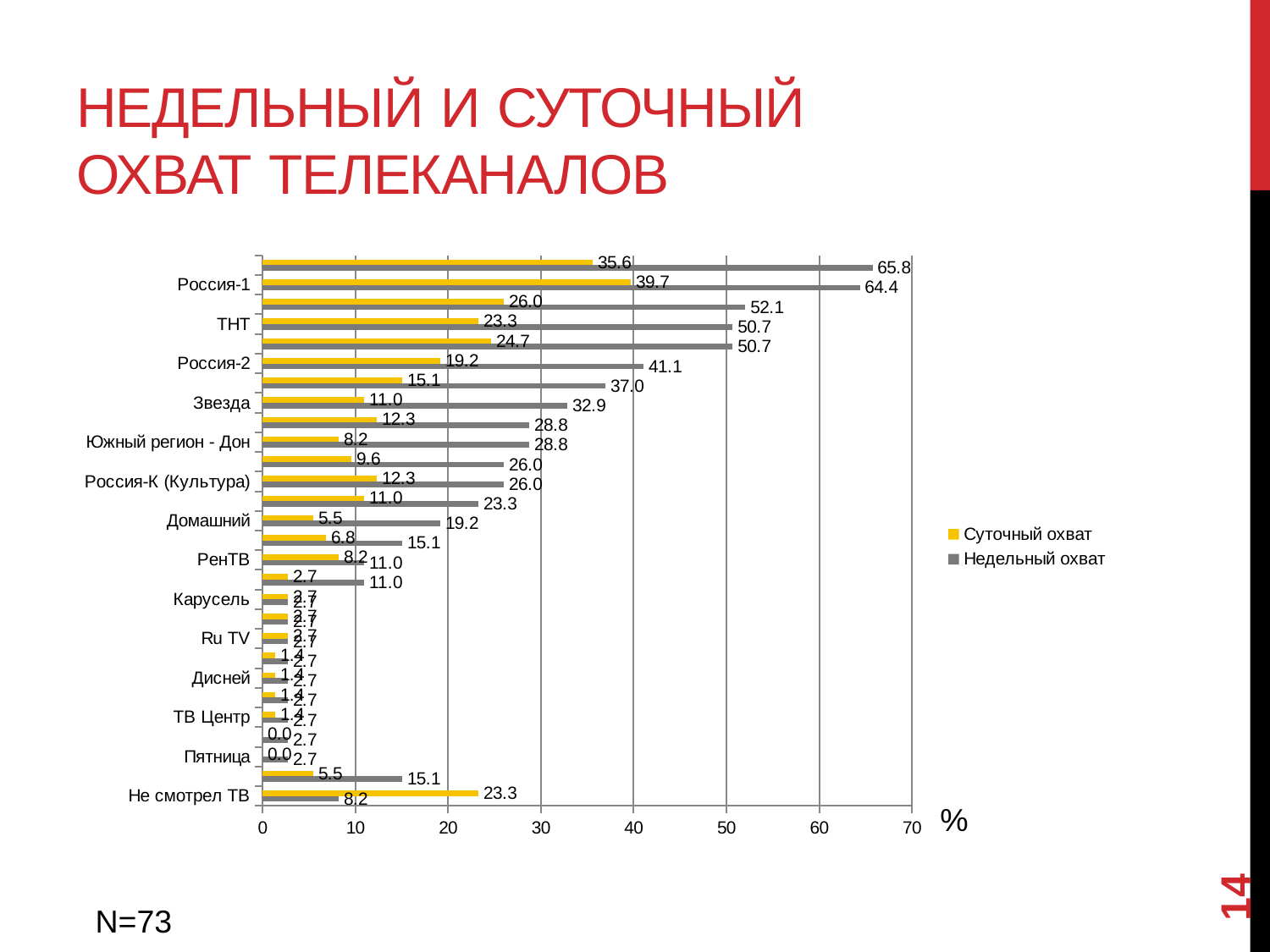

# Недельный и суточный охват телеканалов

### Chart

| Category | Недельный охват | Суточный охват |
|---|---|---|
| Не смотрел ТВ | 8.219178082191762 | 23.287671232876704 |
| Другое | 15.068493150684933 | 5.479452054794524 |
| Пятница | 2.73972602739726 | 0.0 |
| RU Song TV | 2.73972602739726 | 0.0 |
| ТВ Центр | 2.73972602739726 | 1.3698630136986298 |
| MTV | 2.73972602739726 | 1.3698630136986298 |
| Дисней | 2.73972602739726 | 1.3698630136986298 |
| ZOO TV | 2.73972602739726 | 1.3698630136986298 |
| Ru TV | 2.73972602739726 | 2.73972602739726 |
| ТВ-3 | 2.73972602739726 | 2.73972602739726 |
| Карусель | 2.73972602739726 | 2.73972602739726 |
| Спорт-1 | 10.958904109589044 | 2.73972602739726 |
| РенТВ | 10.958904109589044 | 8.219178082191762 |
| 5 канал | 15.068493150684933 | 6.84931506849315 |
| Домашний | 19.17808219178082 | 5.479452054794524 |
| Дон ТР | 23.287671232876704 | 10.958904109589044 |
| Россия-К (Культура) | 26.027397260273965 | 12.328767123287669 |
| Охота и рыбалка | 26.027397260273965 | 9.58904109589041 |
| Южный регион - Дон | 28.767123287671186 | 8.219178082191762 |
| Россия-24 | 28.767123287671186 | 12.328767123287669 |
| Звезда | 32.876712328767134 | 10.958904109589044 |
| Перец | 36.98630136986298 | 15.068493150684933 |
| Россия-2 | 41.095890410958916 | 19.17808219178082 |
| СТС | 50.684931506849296 | 24.657534246575313 |
| ТНТ | 50.684931506849296 | 23.287671232876704 |
| НТВ | 52.05479452054793 | 26.027397260273965 |
| Россия-1 | 64.38356164383562 | 39.72602739726026 |
| Первый канал | 65.75342465753424 | 35.61643835616438 |
%
14
N=73